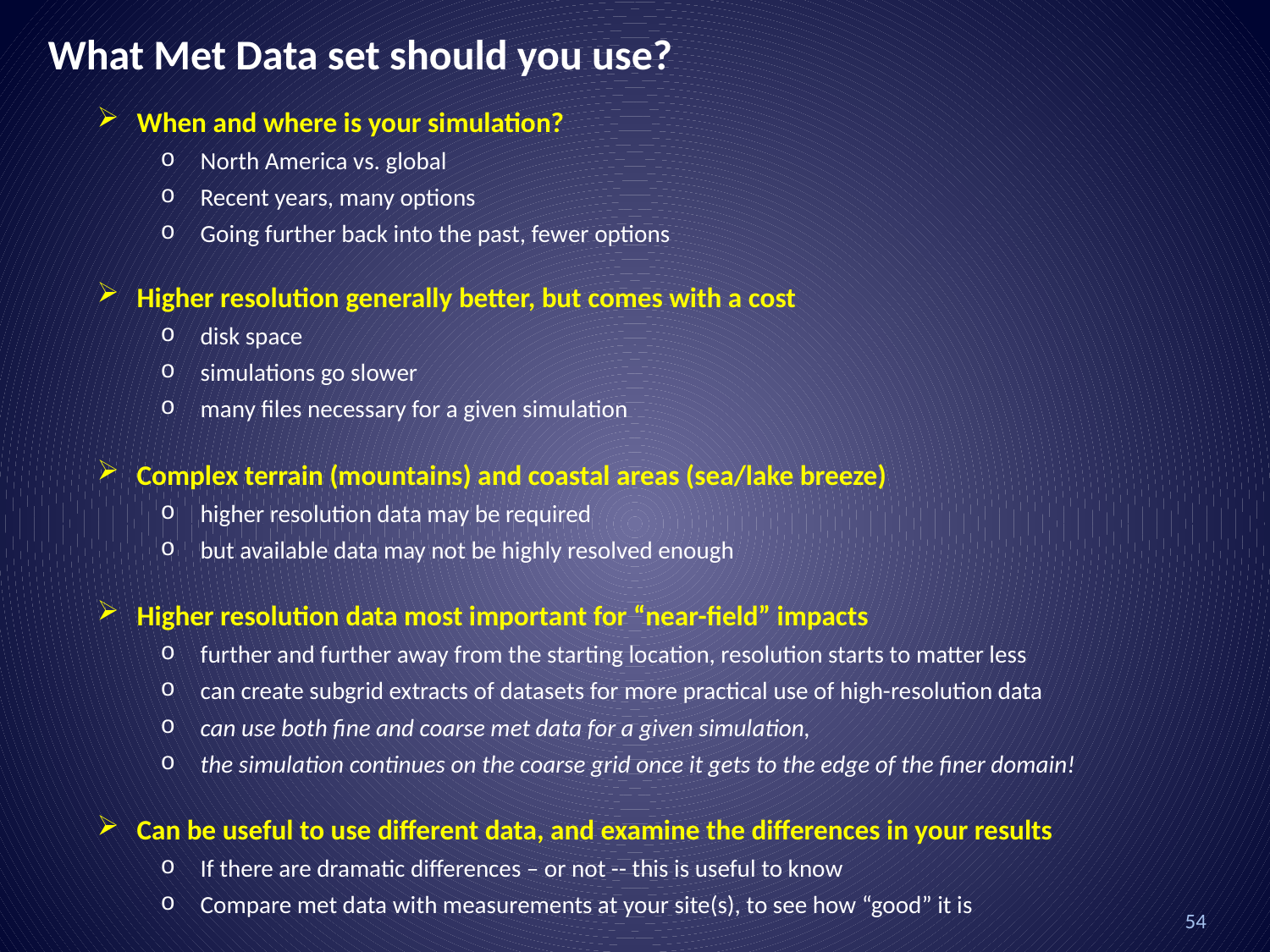

What Met Data set should you use?
When and where is your simulation?
North America vs. global
Recent years, many options
Going further back into the past, fewer options
Higher resolution generally better, but comes with a cost
disk space
simulations go slower
many files necessary for a given simulation

Complex terrain (mountains) and coastal areas (sea/lake breeze)
higher resolution data may be required
but available data may not be highly resolved enough

Higher resolution data most important for “near-field” impacts
further and further away from the starting location, resolution starts to matter less
can create subgrid extracts of datasets for more practical use of high-resolution data
can use both fine and coarse met data for a given simulation,
the simulation continues on the coarse grid once it gets to the edge of the finer domain!

Can be useful to use different data, and examine the differences in your results
If there are dramatic differences – or not -- this is useful to know
Compare met data with measurements at your site(s), to see how “good” it is
54